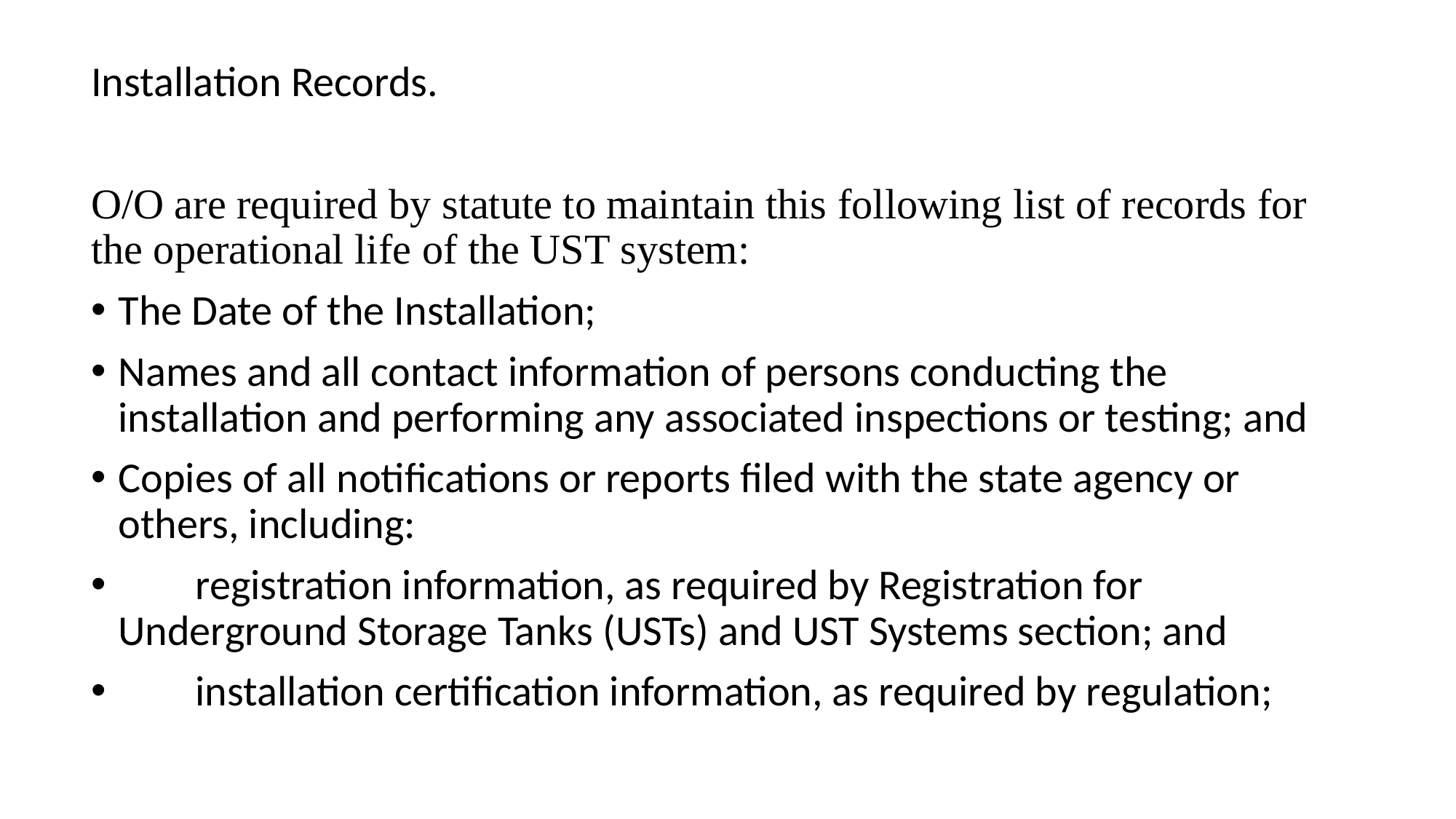

Installation Records.

O/O are required by statute to maintain this following list of records for the operational life of the UST system:
The Date of the Installation;
Names and all contact information of persons conducting the installation and performing any associated inspections or testing; and
Copies of all notifications or reports filed with the state agency or others, including:
        registration information, as required by Registration for Underground Storage Tanks (USTs) and UST Systems section; and
        installation certification information, as required by regulation;